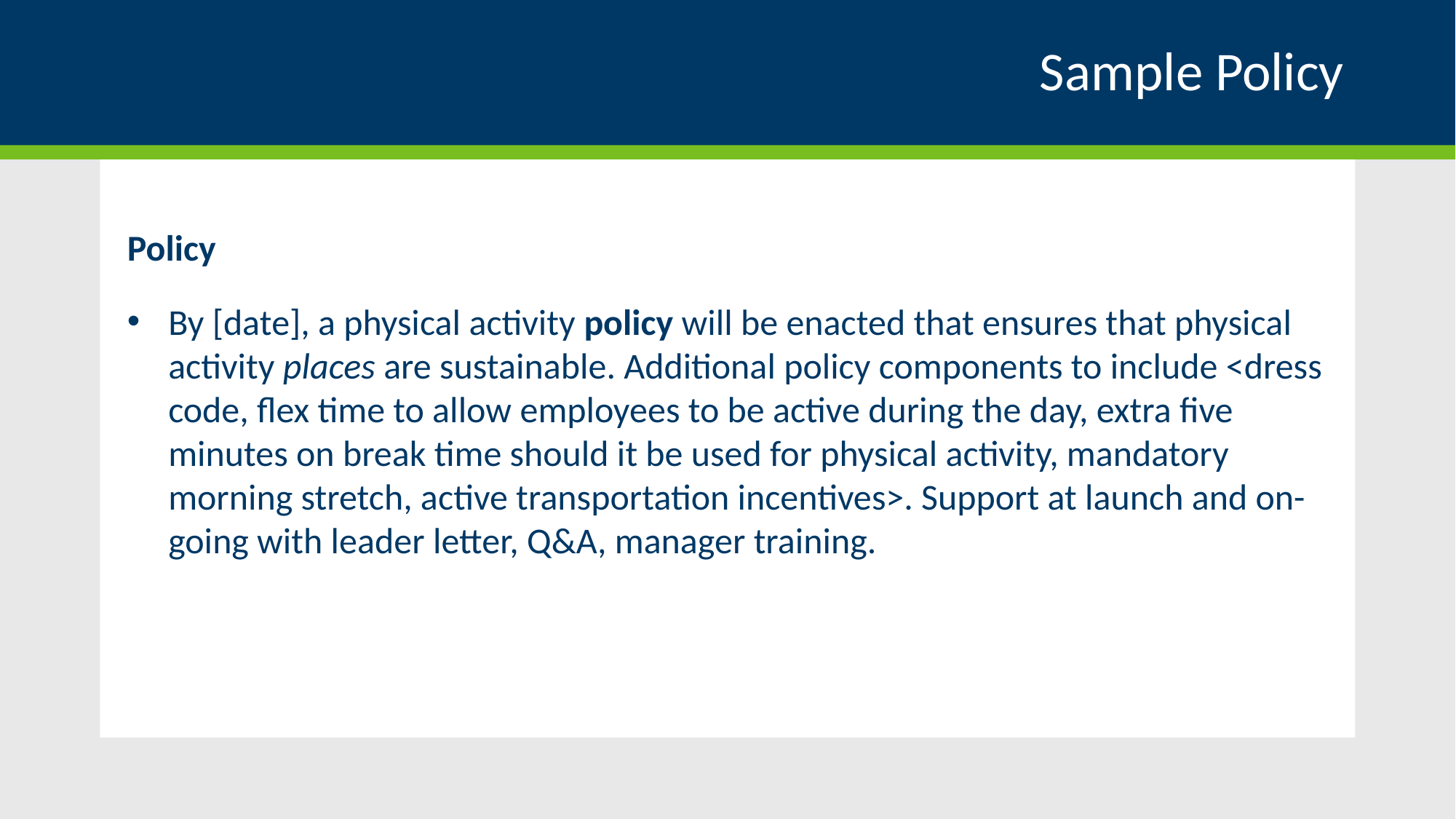

# Sample Policy
Policy
By [date], a physical activity policy will be enacted that ensures that physical activity places are sustainable. Additional policy components to include <dress code, flex time to allow employees to be active during the day, extra five minutes on break time should it be used for physical activity, mandatory morning stretch, active transportation incentives>. Support at launch and on-going with leader letter, Q&A, manager training.